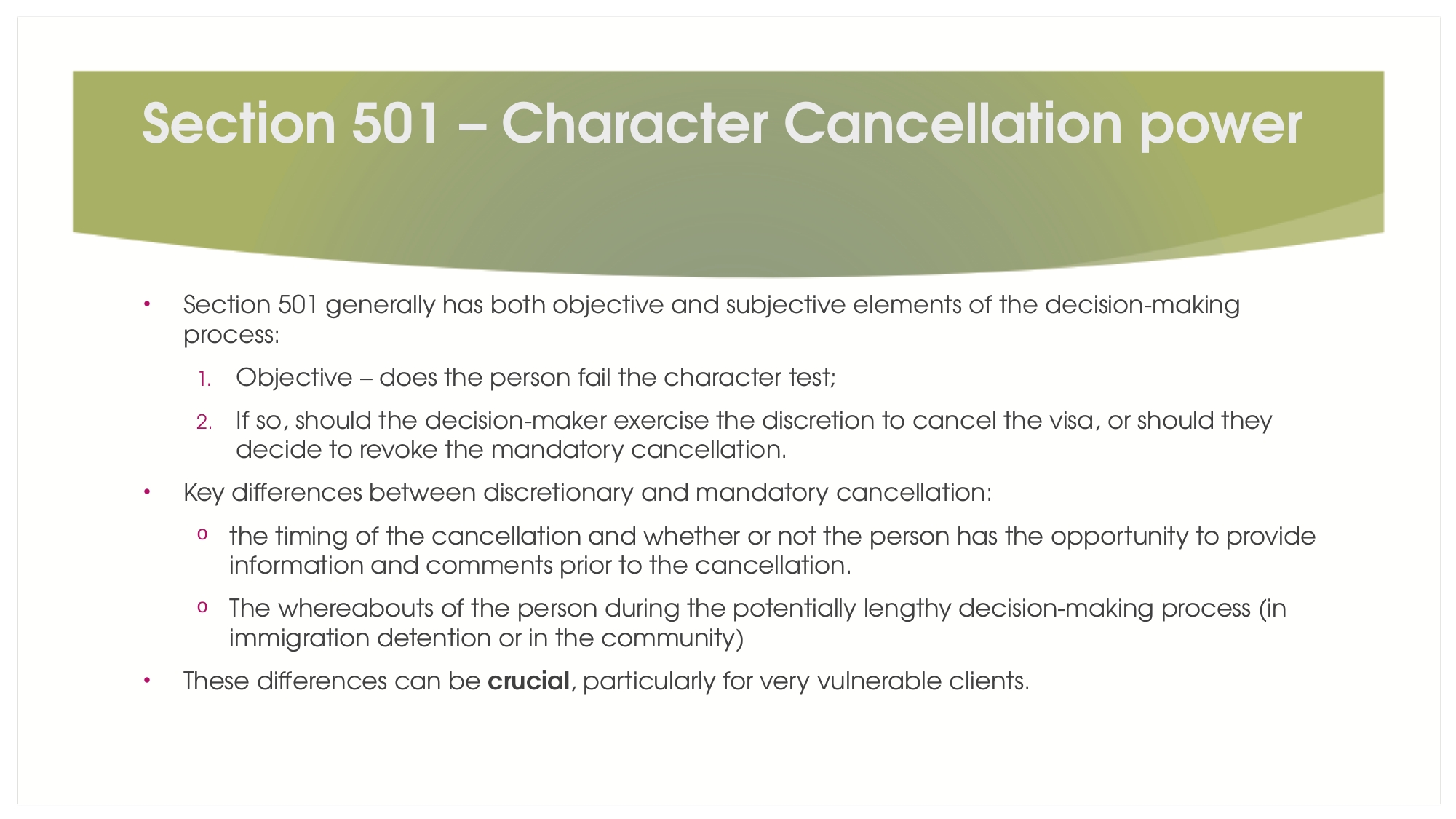

# Section 501 – Character Cancellation power
Section 501 generally has both objective and subjective elements of the decision-making process:
Objective – does the person fail the character test;
If so, should the decision-maker exercise the discretion to cancel the visa, or should they decide to revoke the mandatory cancellation.
Key differences between discretionary and mandatory cancellation:
the timing of the cancellation and whether or not the person has the opportunity to provide information and comments prior to the cancellation.
The whereabouts of the person during the potentially lengthy decision-making process (in immigration detention or in the community)
These differences can be crucial, particularly for very vulnerable clients.